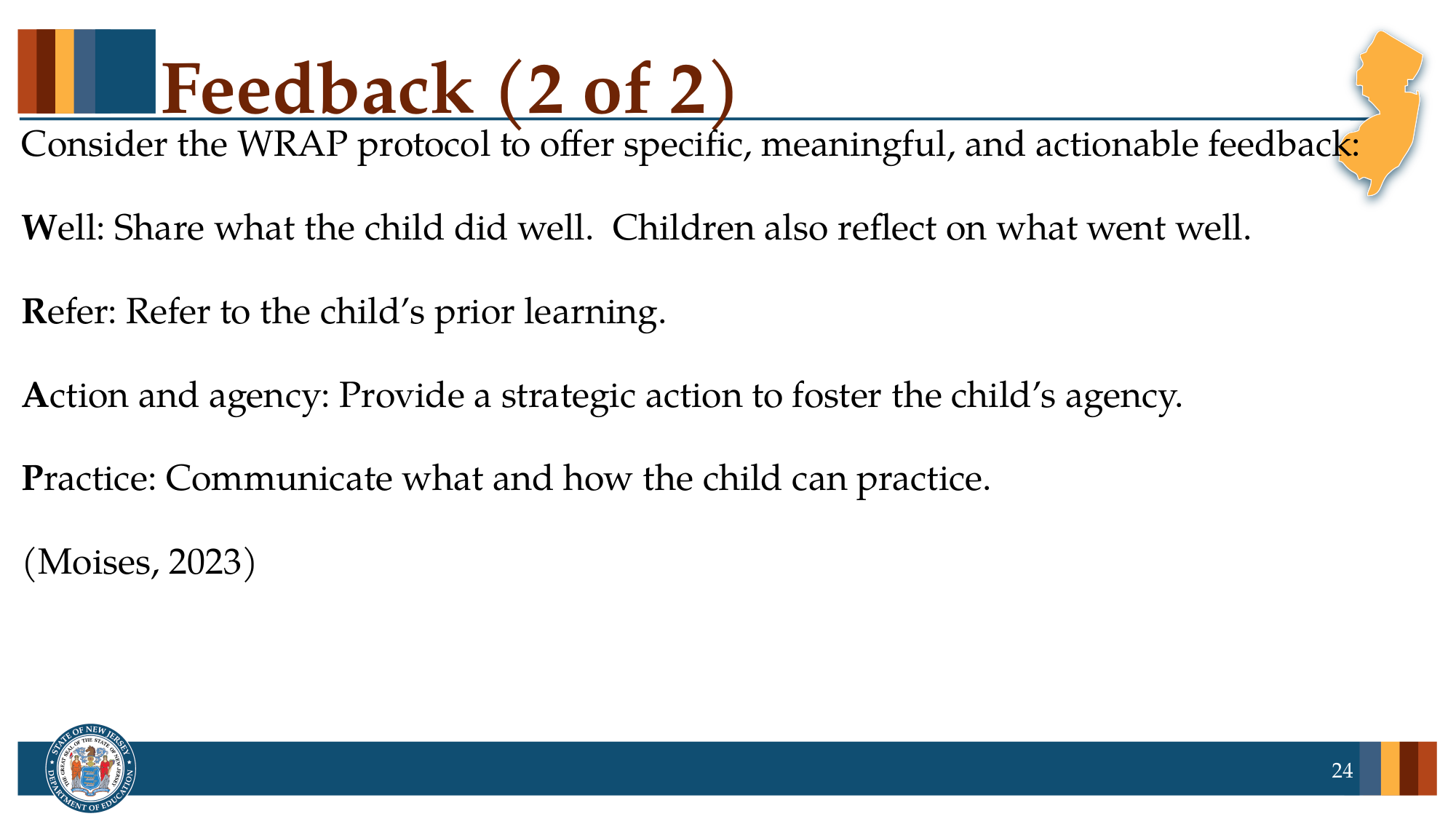

# Feedback (2 of 2)
Consider the WRAP protocol to offer specific, meaningful, and actionable feedback:
Well: Share what the child did well.  Children also reflect on what went well.
Refer: Refer to the child’s prior learning.
Action and agency: Provide a strategic action to foster the child’s agency.
Practice: Communicate what and how the child can practice.
(Moises, 2023)
24